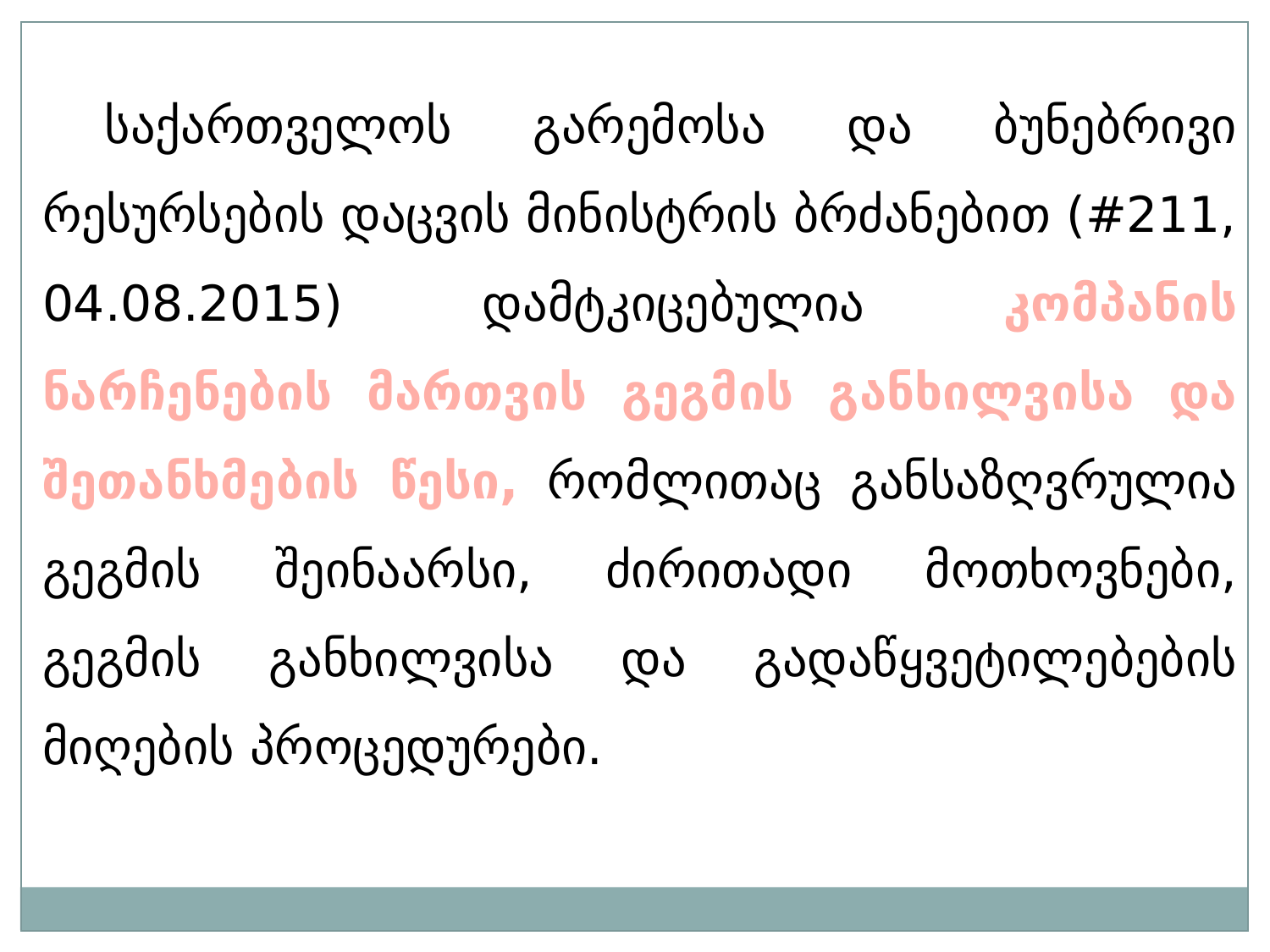

საქართველოს გარემოსა და ბუნებრივი რესურსების დაცვის მინისტრის ბრძანებით (#211, 04.08.2015) დამტკიცებულია კომპანის ნარჩენების მართვის გეგმის განხილვისა და შეთანხმების წესი, რომლითაც განსაზღვრულია გეგმის შეინაარსი, ძირითადი მოთხოვნები, გეგმის განხილვისა და გადაწყვეტილებების მიღების პროცედურები.